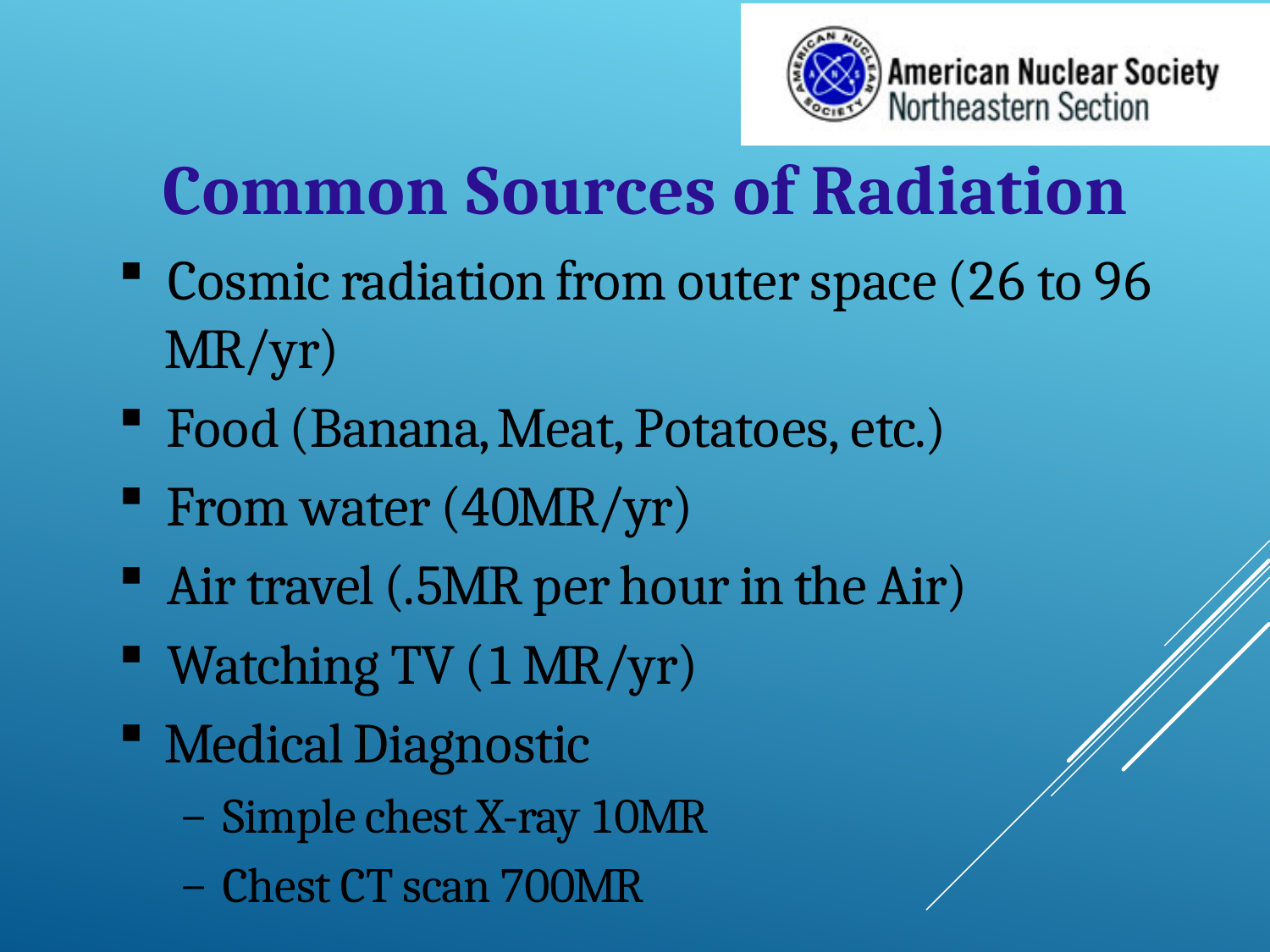

Common Sources of Radiation

Cosmic radiation from outer space (26 to 96 MR/yr)
Food (Banana, Meat, Potatoes, etc.)
From water (40MR/yr)
Air travel (.5MR per hour in the Air)
Watching TV (1 MR/yr)
Medical Diagnostic
Simple chest X-ray 10MR
Chest CT scan 700MR